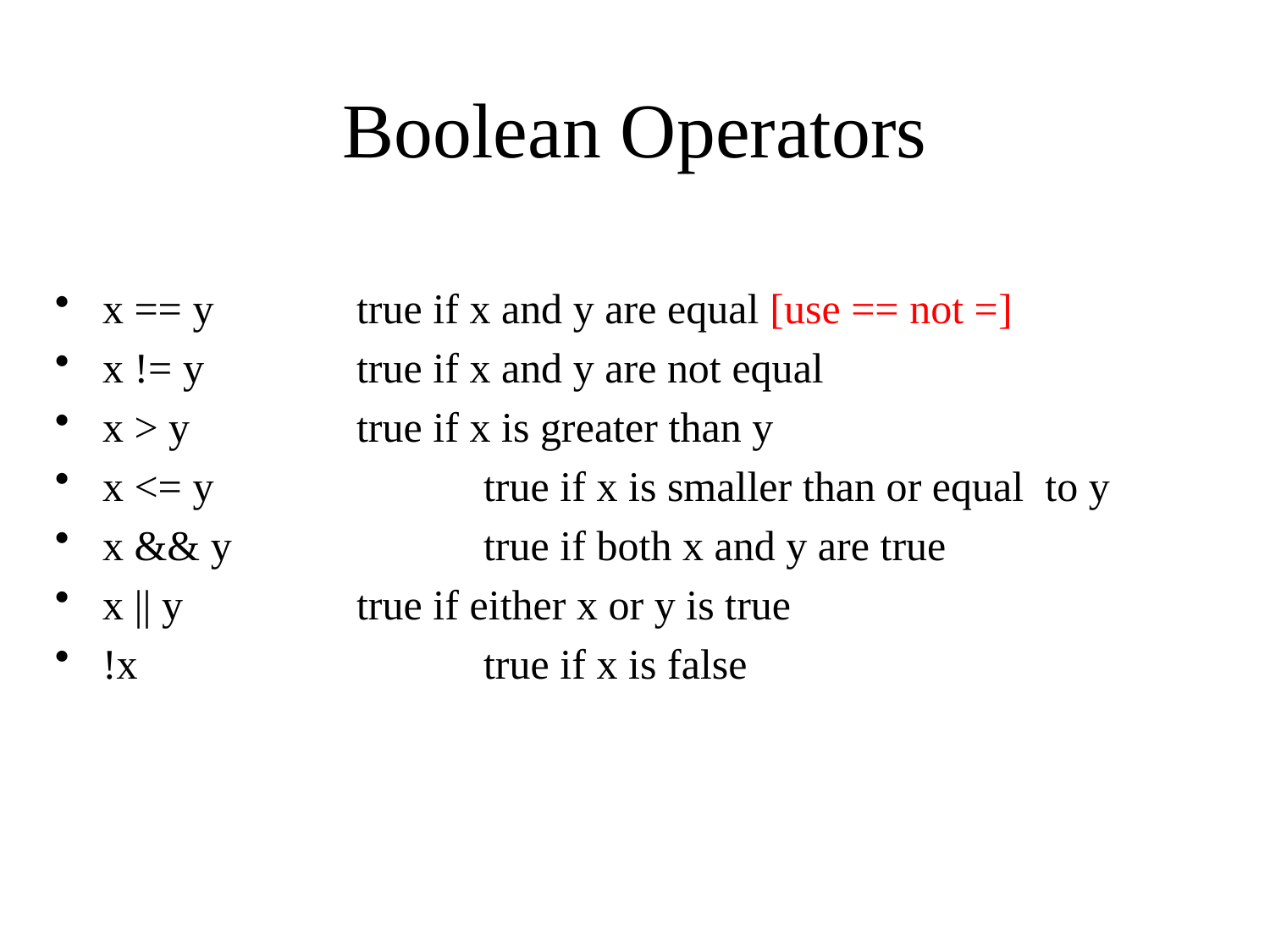

# Boolean Operators
x == y 		true if x and y are equal [use == not =]
x != y  		true if x and y are not equal
x > y		true if x is greater than y
x <= y    		true if x is smaller than or equal  to y
x && y		true if both x and y are true
x || y		true if either x or y is true
!x			true if x is false